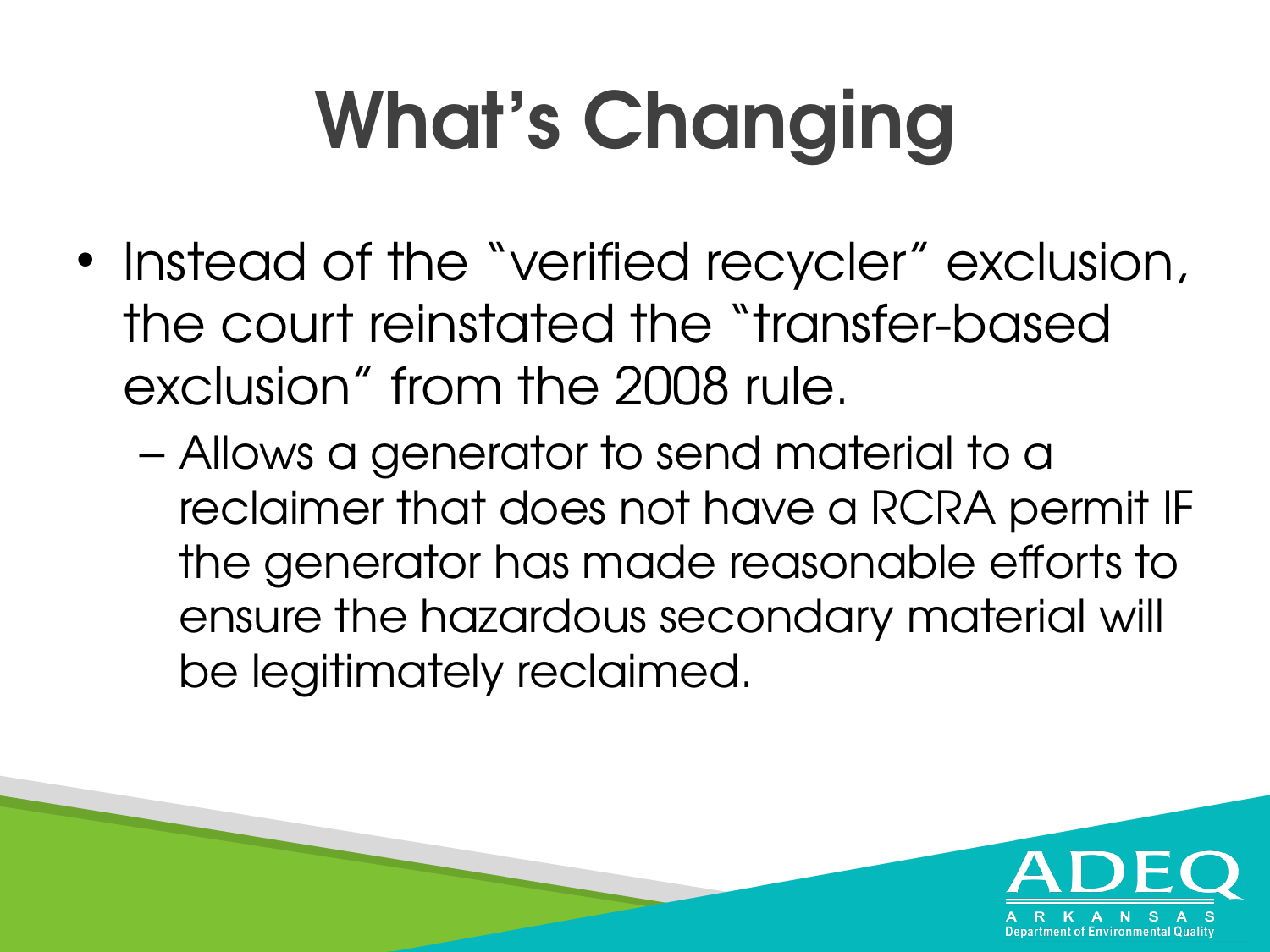

# What’s Changing
Instead of the “verified recycler” exclusion, the court reinstated the “transfer-based exclusion” from the 2008 rule.
Allows a generator to send material to a reclaimer that does not have a RCRA permit IF the generator has made reasonable efforts to ensure the hazardous secondary material will be legitimately reclaimed.